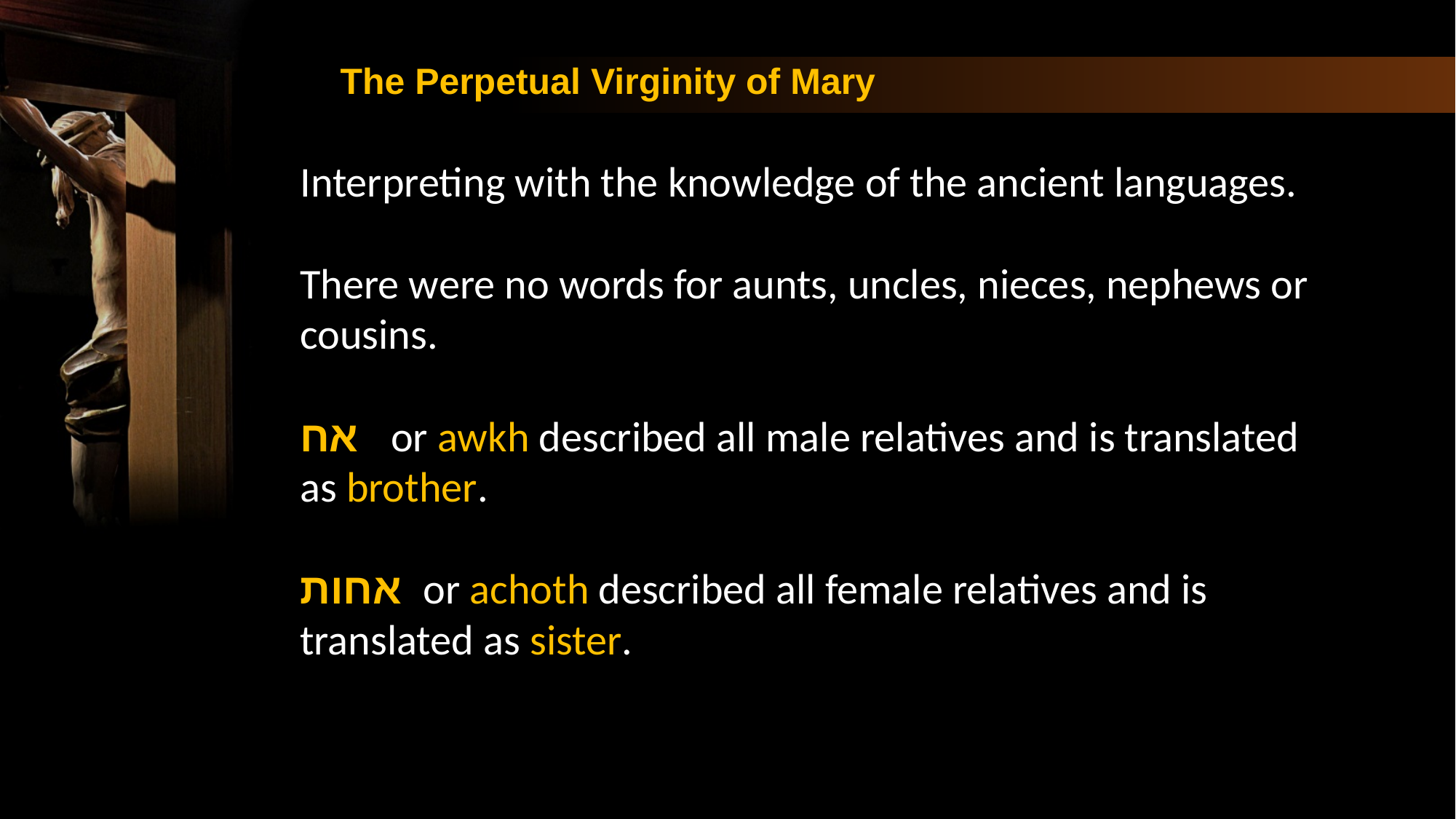

The Perpetual Virginity of Mary
Interpreting with the knowledge of the ancient languages.

There were no words for aunts, uncles, nieces, nephews or cousins.

אח : or awkh described all male relatives and is translated as brother.

אחות: or achoth described all female relatives and is translated as sister.